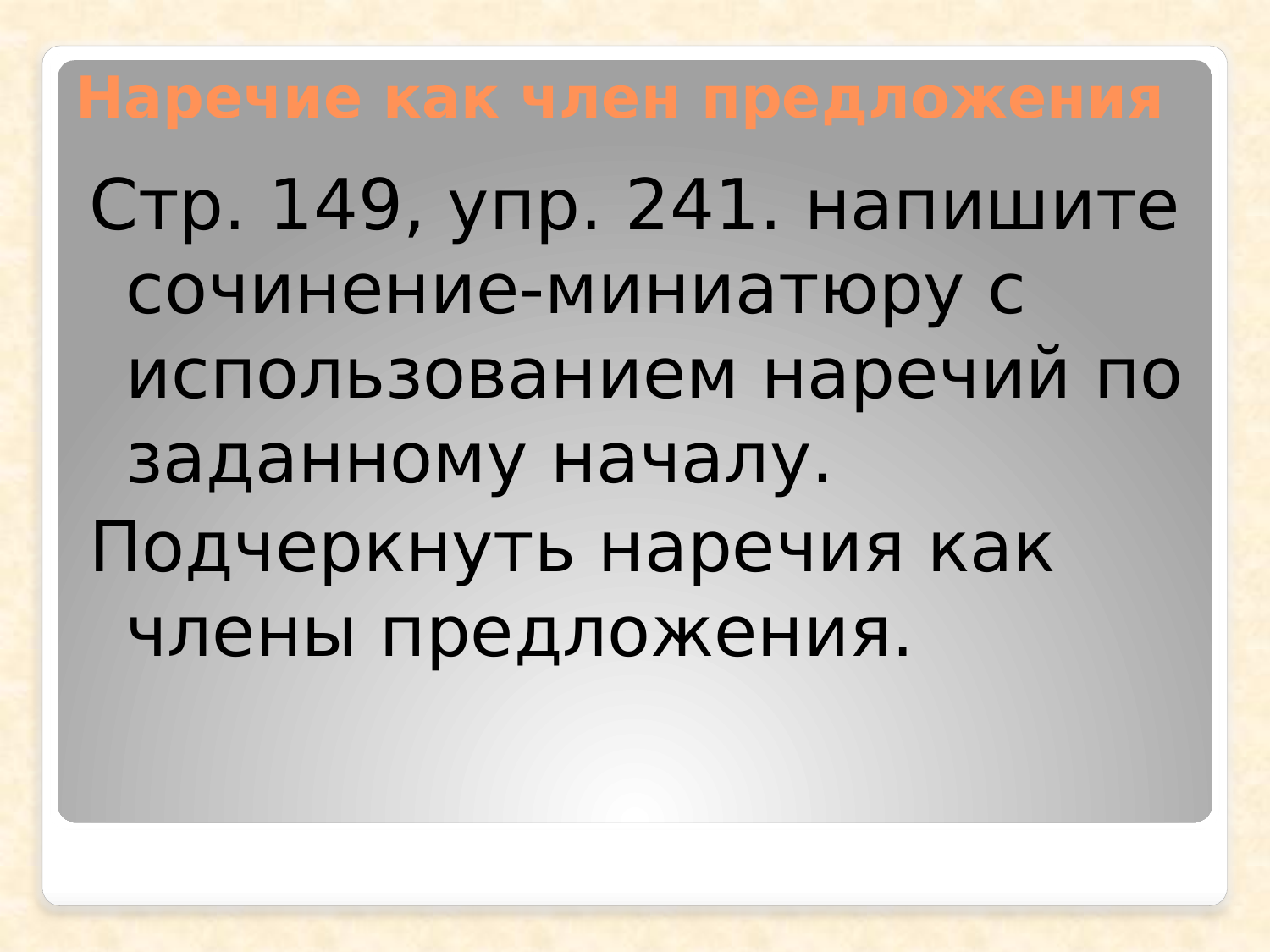

# Наречие как член предложения
Стр. 149, упр. 241. напишите сочинение-миниатюру с использованием наречий по заданному началу.
Подчеркнуть наречия как члены предложения.